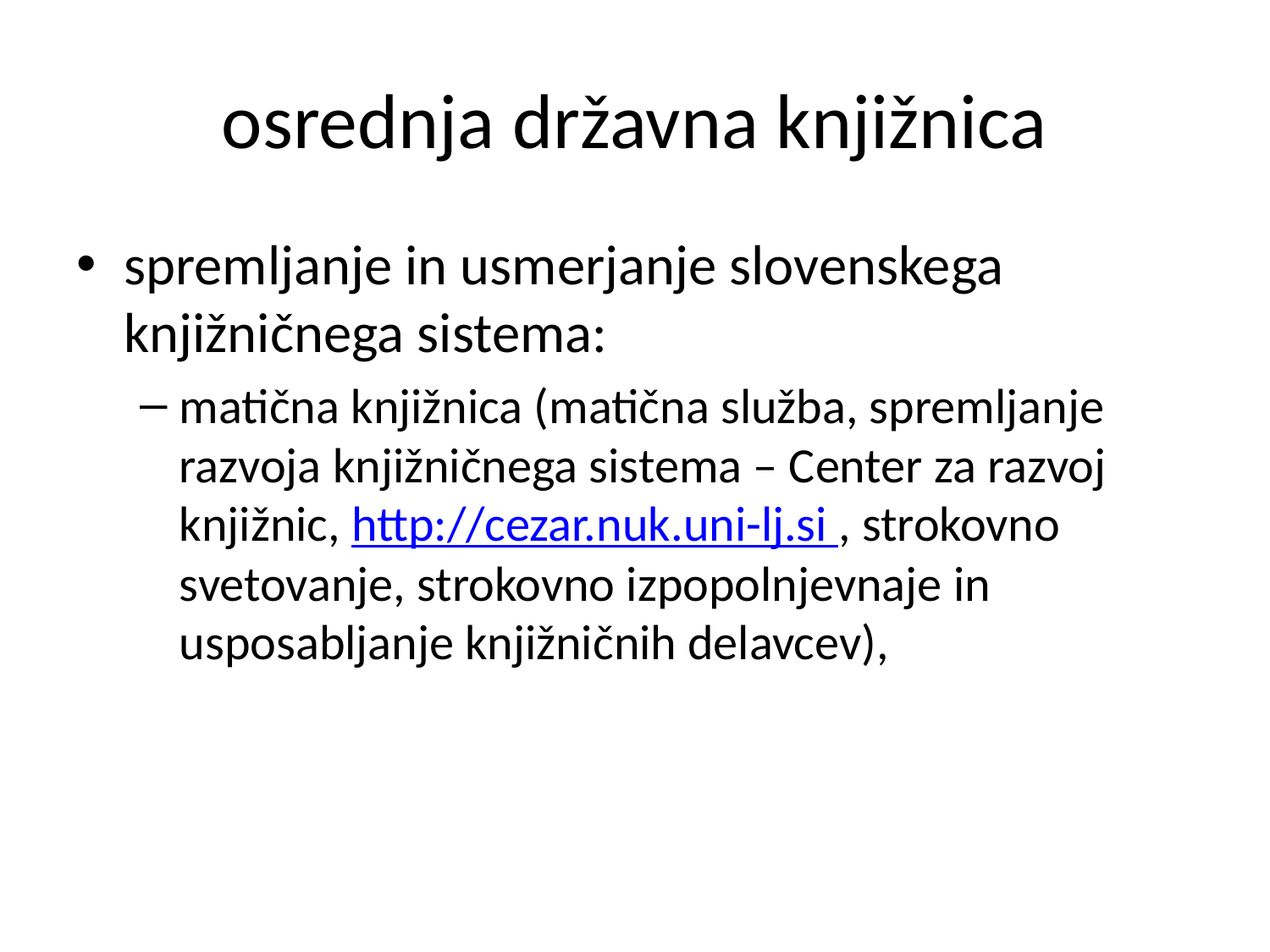

# osrednja državna knjižnica
spremljanje in usmerjanje slovenskega knjižničnega sistema:
matična knjižnica (matična služba, spremljanje razvoja knjižničnega sistema – Center za razvoj knjižnic, http://cezar.nuk.uni-lj.si , strokovno svetovanje, strokovno izpopolnjevnaje in usposabljanje knjižničnih delavcev),